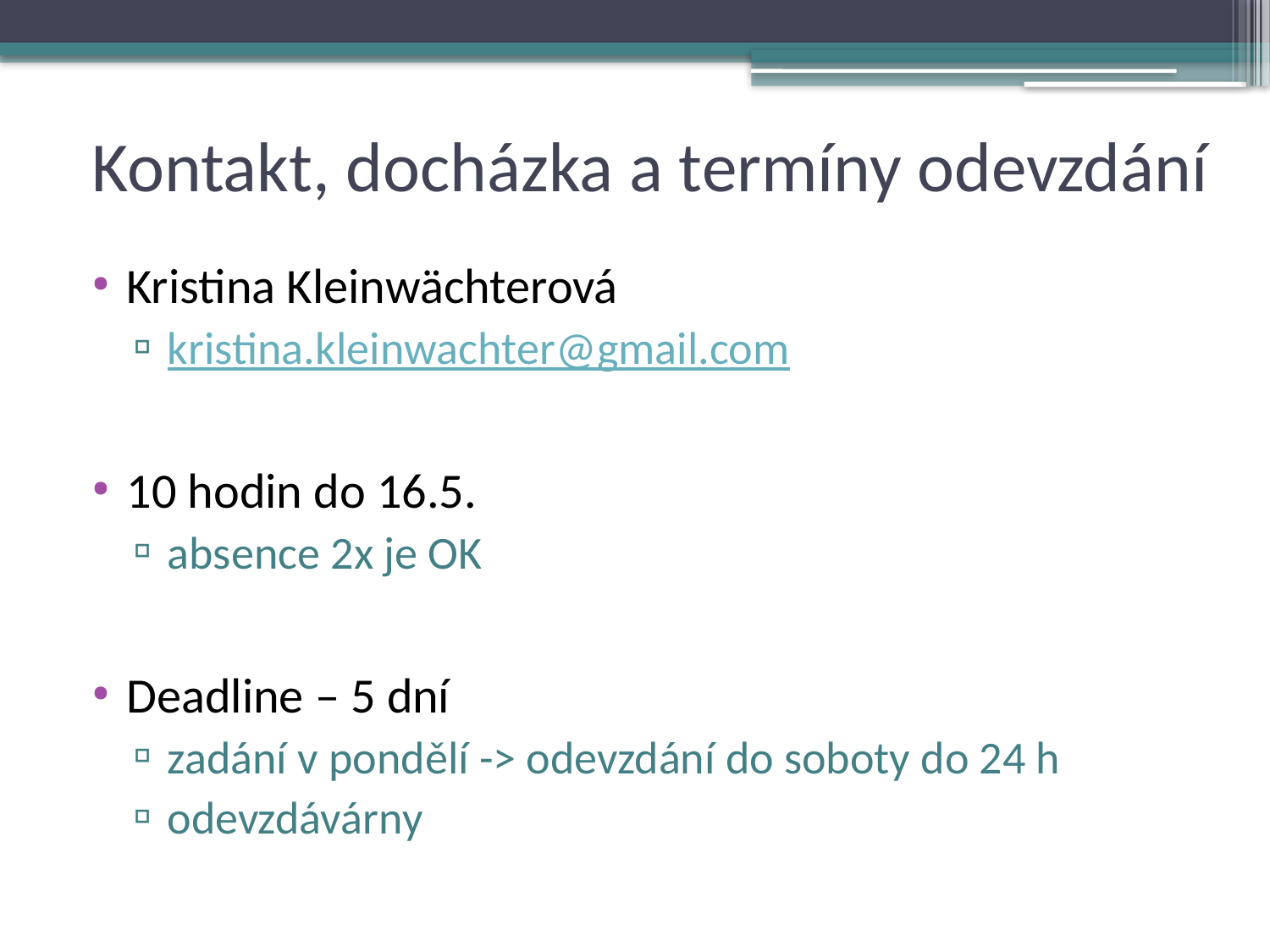

# Kontakt, docházka a termíny odevzdání
Kristina Kleinwächterová
kristina.kleinwachter@gmail.com

10 hodin do 16.5.
absence 2x je OK

Deadline – 5 dní
zadání v pondělí -> odevzdání do soboty do 24 h
odevzdávárny